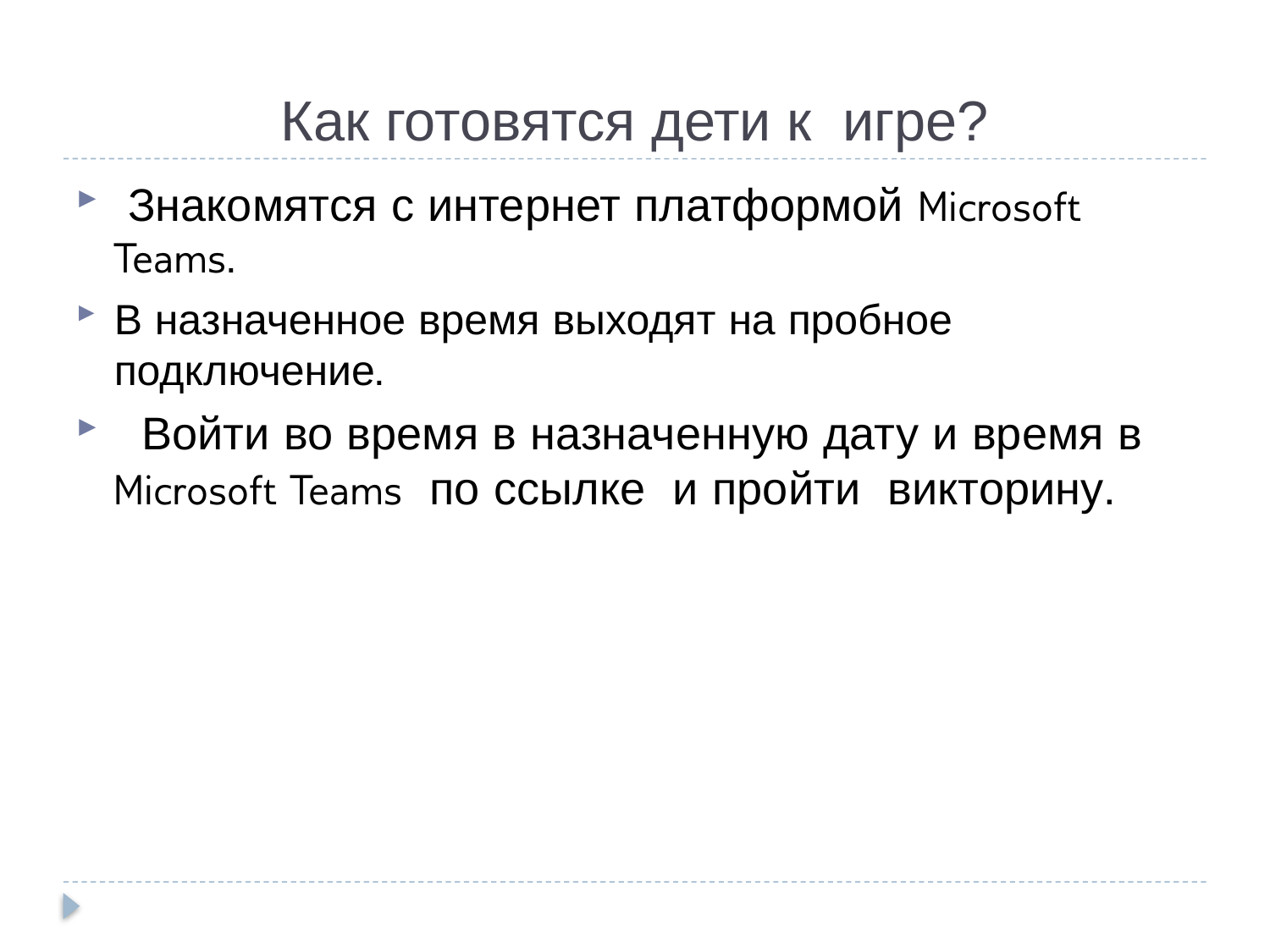

# Как готовятся дети к  игре?
 Знакомятся с интернет платформой Microsoft Teams.
В назначенное время выходят на пробное подключение.
  Войти во время в назначенную дату и время в Microsoft Teams  по ссылке  и пройти  викторину.